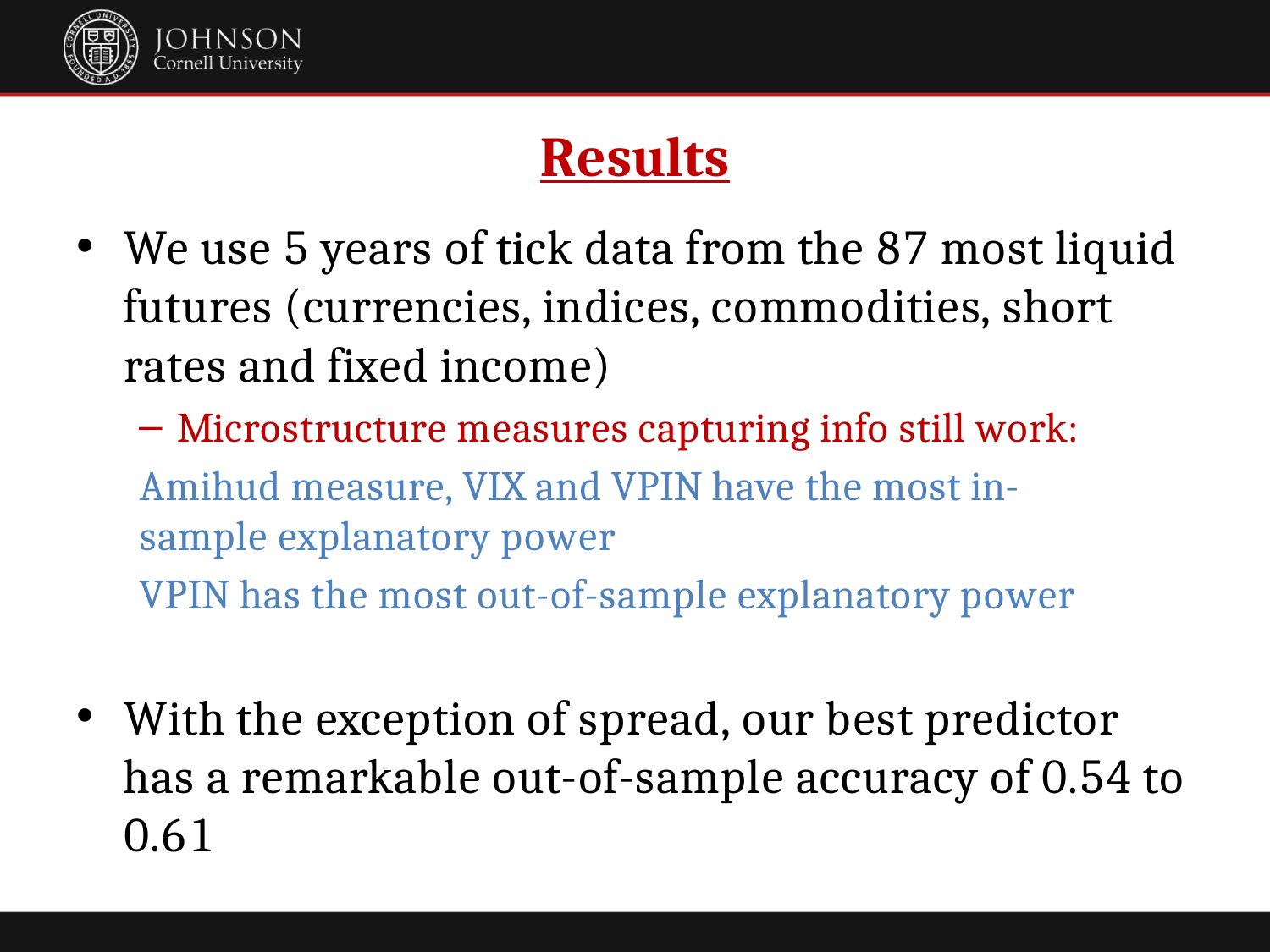

# Results
We use 5 years of tick data from the 87 most liquid futures (currencies, indices, commodities, short rates and fixed income)
Microstructure measures capturing info still work:
	Amihud measure, VIX and VPIN have the most in-	sample explanatory power
	VPIN has the most out-of-sample explanatory power

With the exception of spread, our best predictor has a remarkable out-of-sample accuracy of 0.54 to 0.61